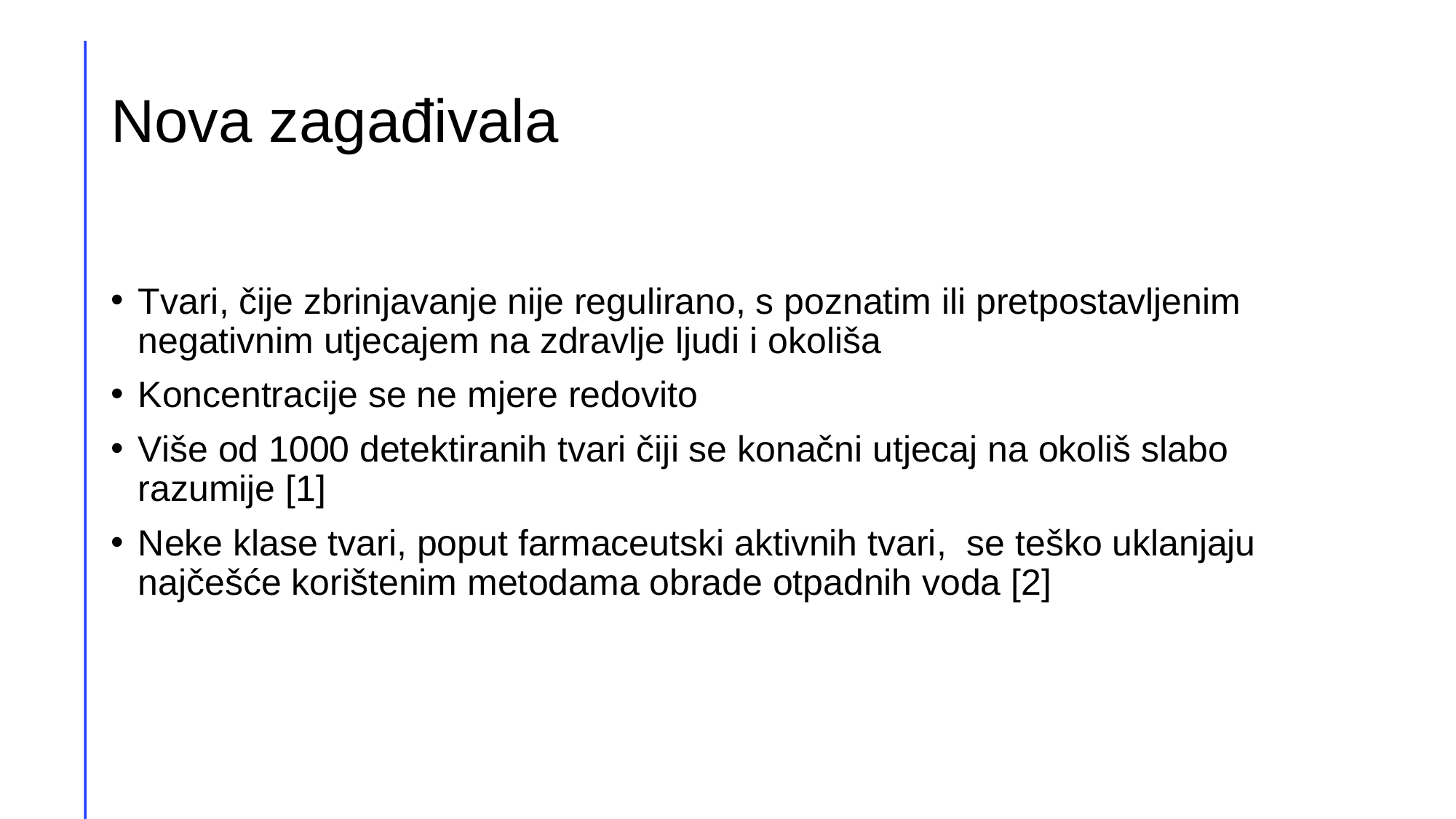

# Nova zagađivala

Tvari, čije zbrinjavanje nije regulirano, s poznatim ili pretpostavljenim negativnim utjecajem na zdravlje ljudi i okoliša
Koncentracije se ne mjere redovito
Više od 1000 detektiranih tvari čiji se konačni utjecaj na okoliš slabo razumije [1]
Neke klase tvari, poput farmaceutski aktivnih tvari,  se teško uklanjaju najčešće korištenim metodama obrade otpadnih voda [2]